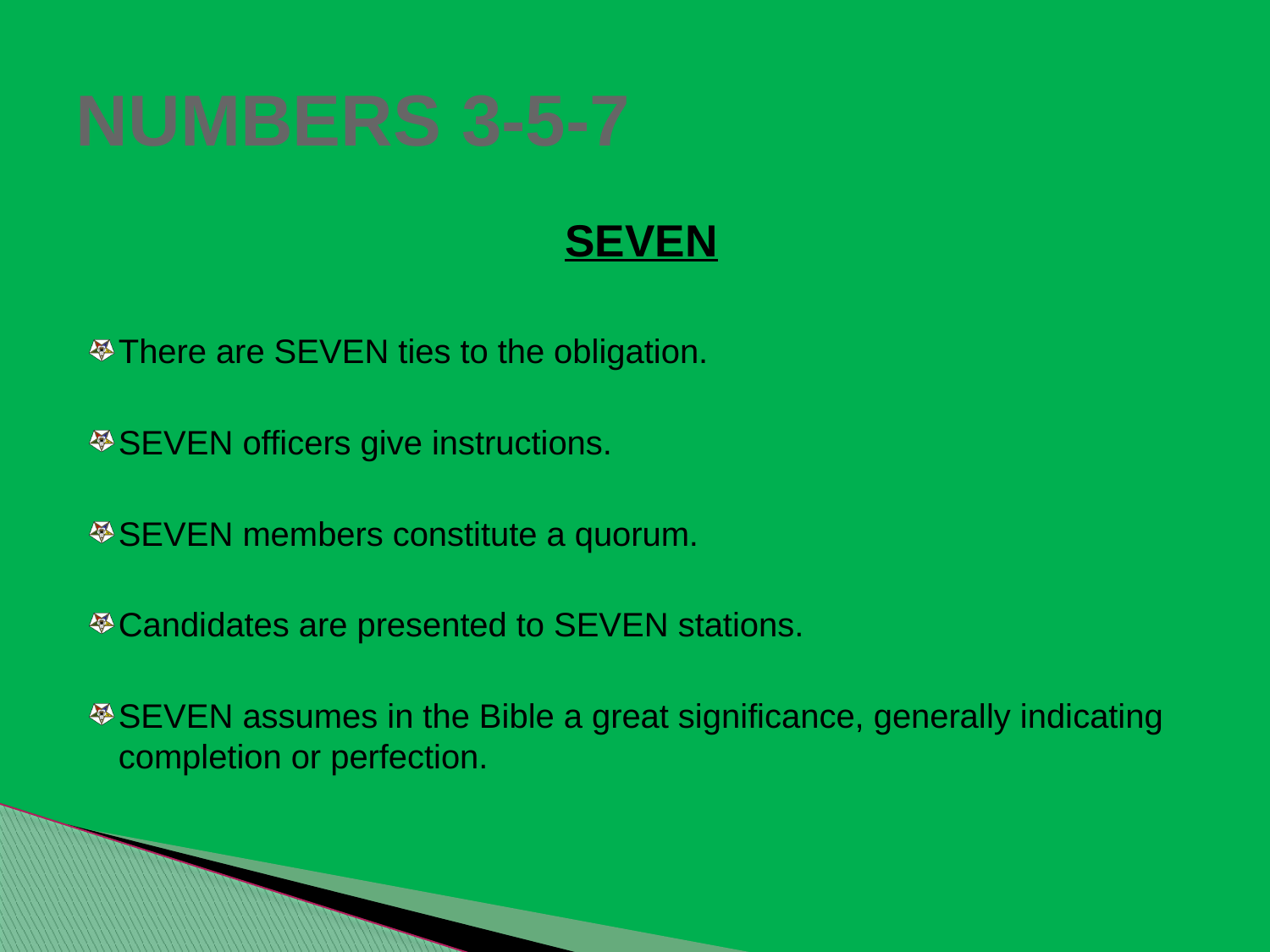

# NUMBERS 3-5-7
SEVEN

There are SEVEN ties to the obligation.

SEVEN officers give instructions.

SEVEN members constitute a quorum.

Candidates are presented to SEVEN stations.

SEVEN assumes in the Bible a great significance, generally indicating completion or perfection.